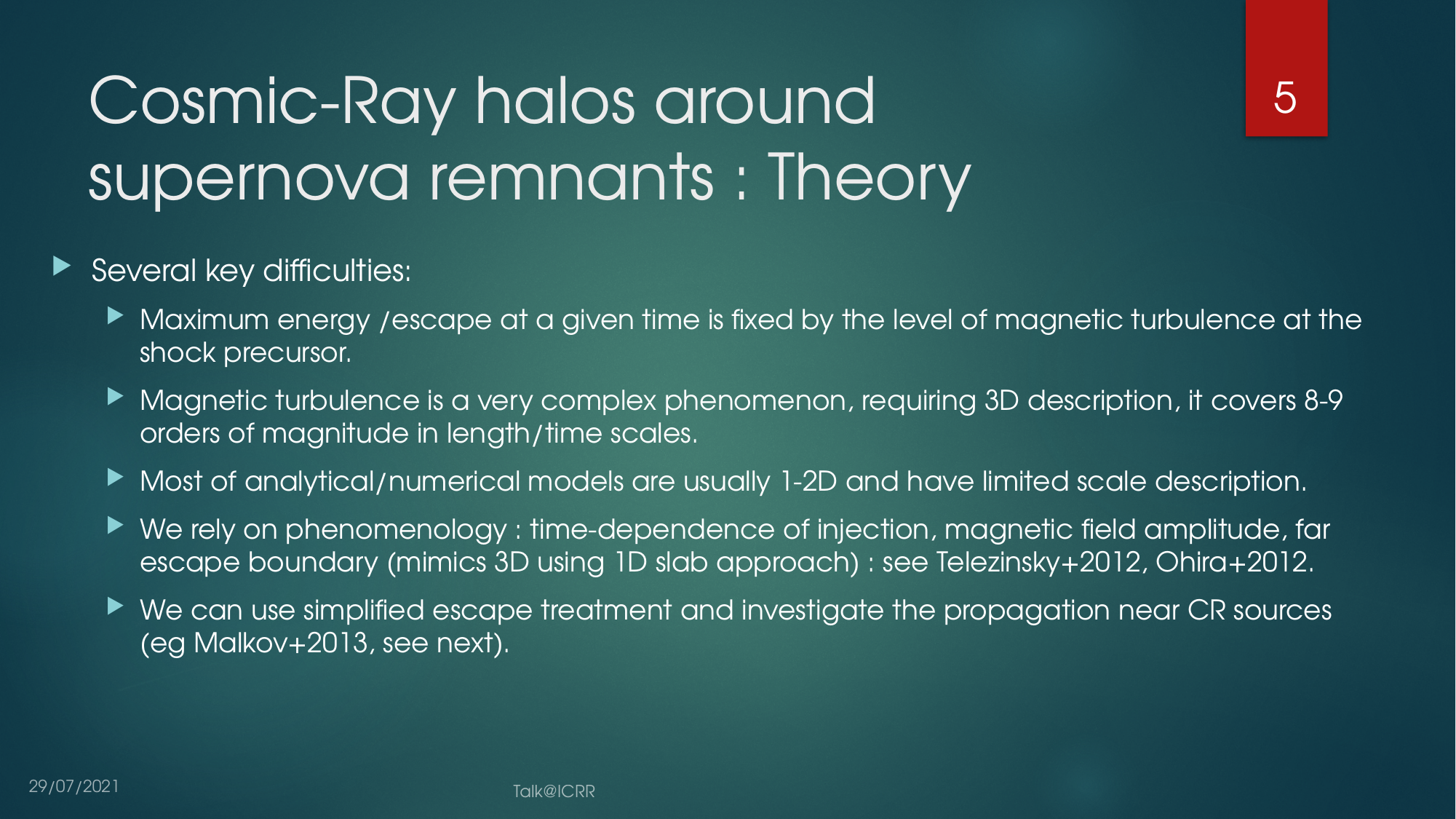

5
# Cosmic-Ray halos around supernova remnants : Theory
Several key difficulties:
Maximum energy /escape at a given time is fixed by the level of magnetic turbulence at the shock precursor.
Magnetic turbulence is a very complex phenomenon, requiring 3D description, it covers 8-9 orders of magnitude in length/time scales.
Most of analytical/numerical models are usually 1-2D and have limited scale description.
We rely on phenomenology : time-dependence of injection, magnetic field amplitude, far escape boundary (mimics 3D using 1D slab approach) : see Telezinsky+2012, Ohira+2012.
We can use simplified escape treatment and investigate the propagation near CR sources (eg Malkov+2013, see next).
29/07/2021
Talk@ICRR